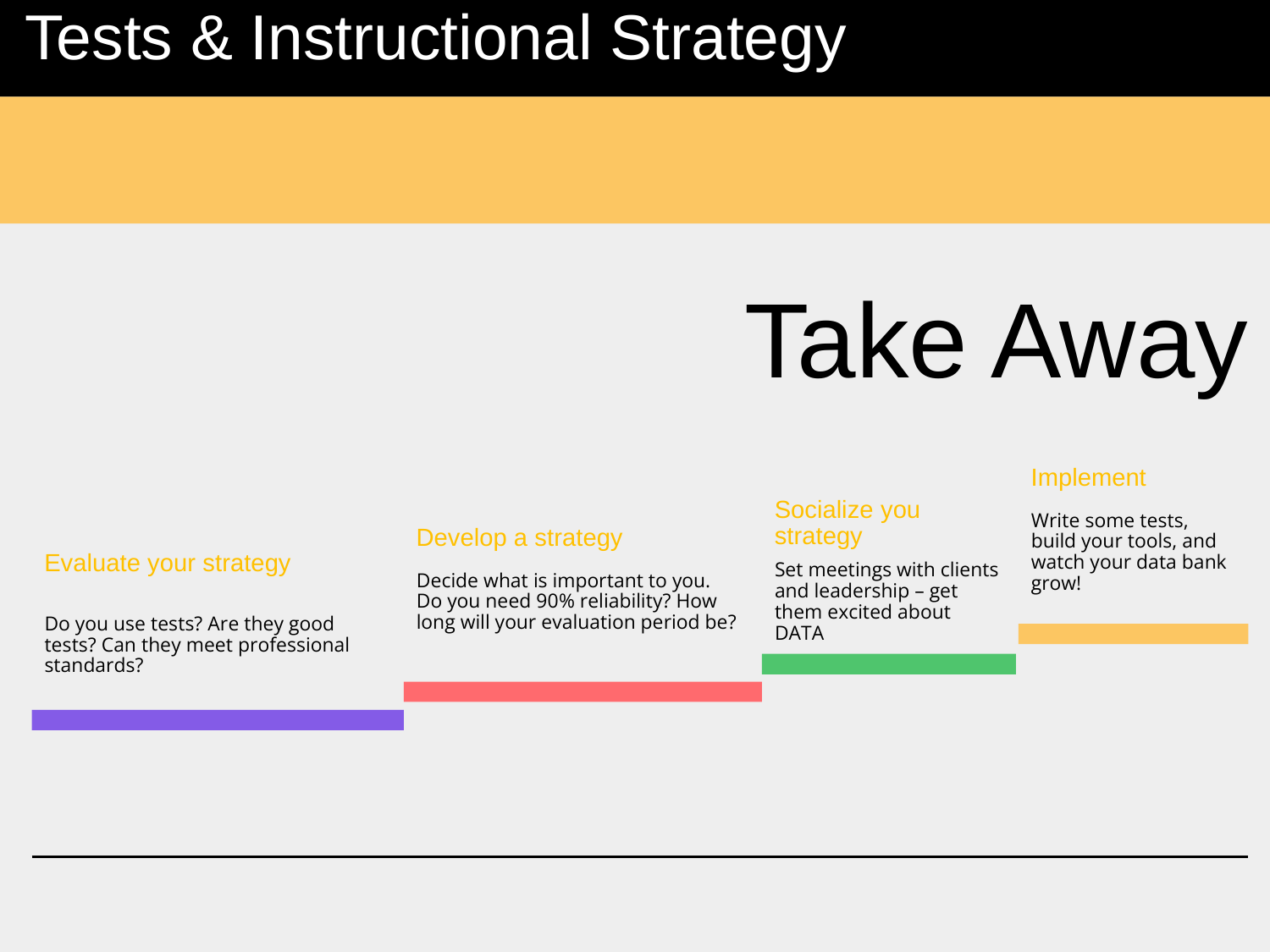

Implement
Socialize you strategy
Write some tests, build your tools, and watch your data bank grow!
Develop a strategy
Evaluate your strategy
Set meetings with clients and leadership – get them excited about DATA
Decide what is important to you. Do you need 90% reliability? How long will your evaluation period be?
Do you use tests? Are they good tests? Can they meet professional standards?